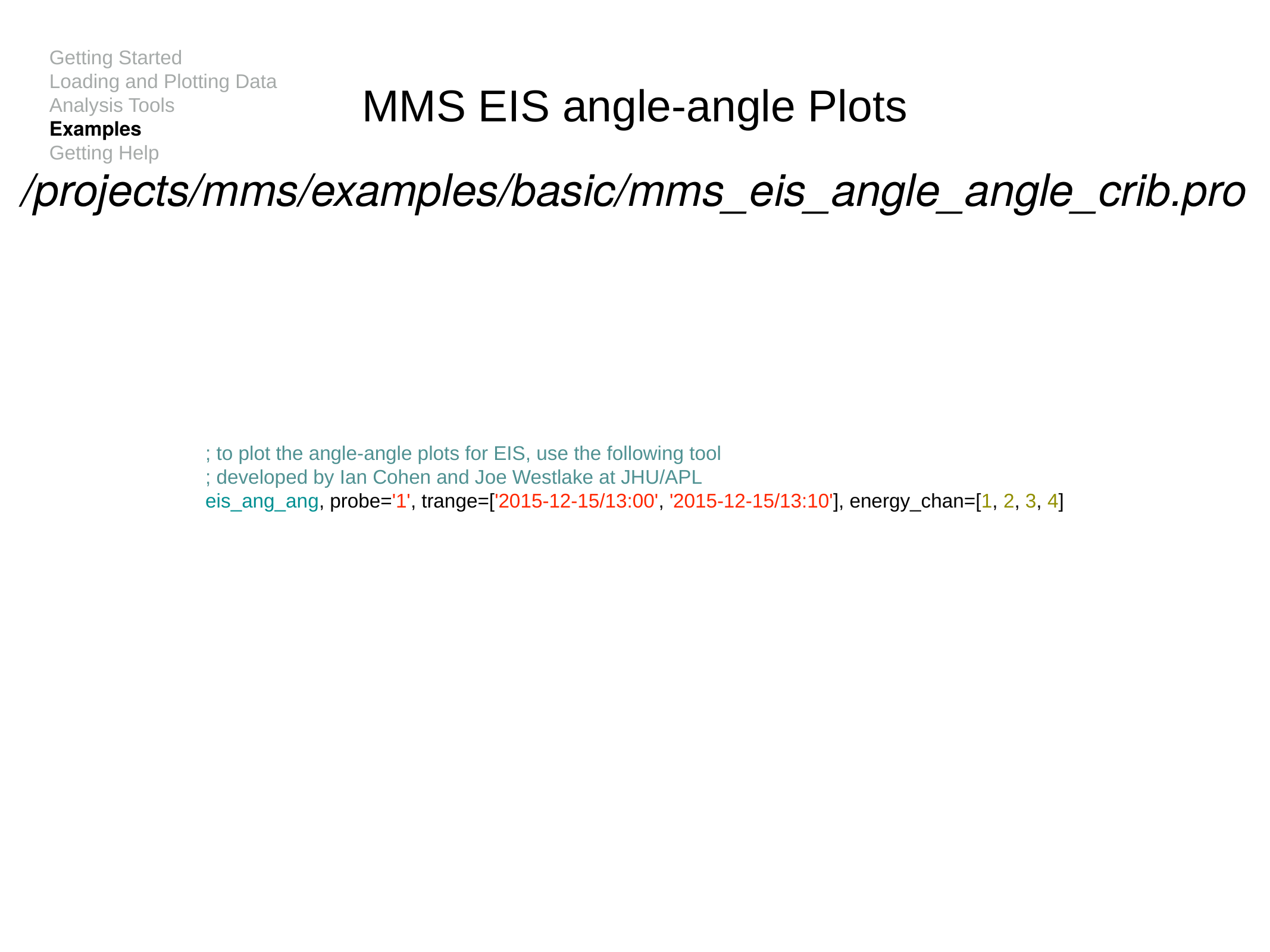

Getting Started
Loading and Plotting Data
Analysis Tools
Examples
Getting Help
MMS EIS angle-angle Plots
/projects/mms/examples/basic/mms_eis_angle_angle_crib.pro
; to plot the angle-angle plots for EIS, use the following tool
; developed by Ian Cohen and Joe Westlake at JHU/APL
eis_ang_ang, probe='1', trange=['2015-12-15/13:00', '2015-12-15/13:10'], energy_chan=[1, 2, 3, 4]